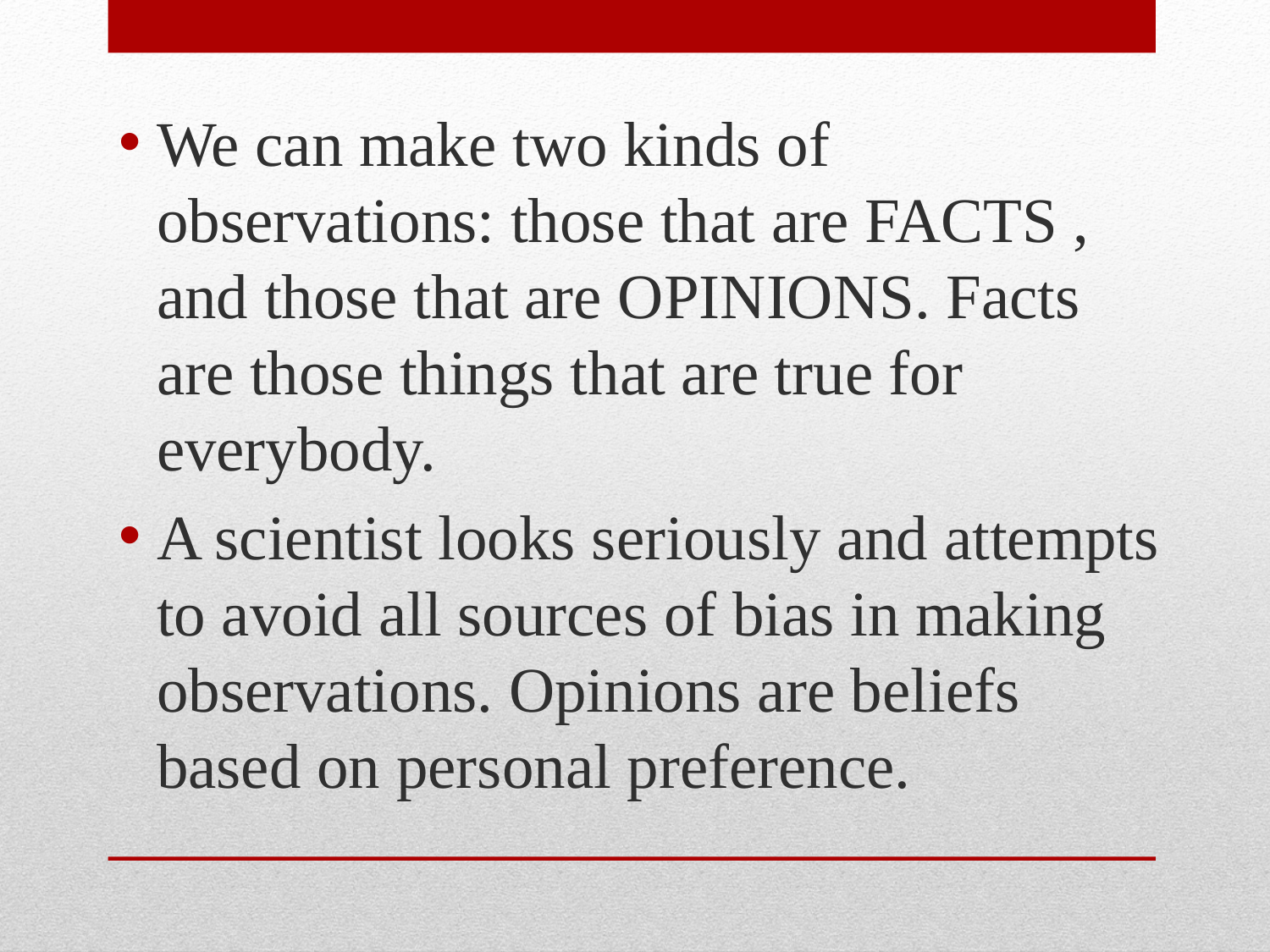

We can make two kinds of observations: those that are FACTS , and those that are OPINIONS. Facts are those things that are true for everybody.
A scientist looks seriously and attempts to avoid all sources of bias in making observations. Opinions are beliefs based on personal preference.